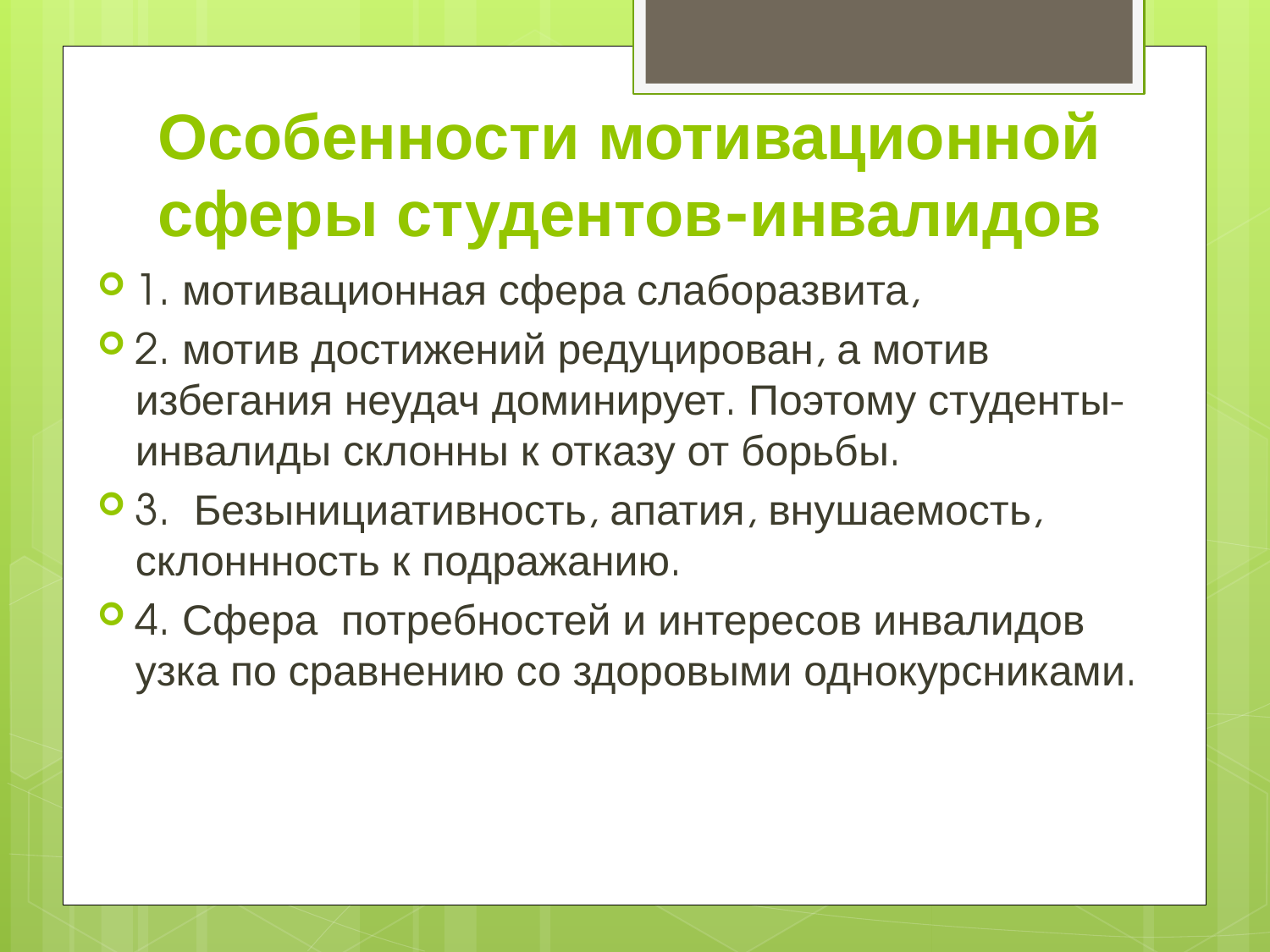

# Особенности мотивационной сферы студентов-инвалидов
1. мотивационная сфера слаборазвита,
2. мотив достижений редуцирован, а мотив избегания неудач доминирует. Поэтому студенты-инвалиды склонны к отказу от борьбы.
3.  Безынициативность, апатия, внушаемость, склоннность к подражанию.
4. Сфера  потребностей и интересов инвалидов узка по сравнению со здоровыми однокурсниками.